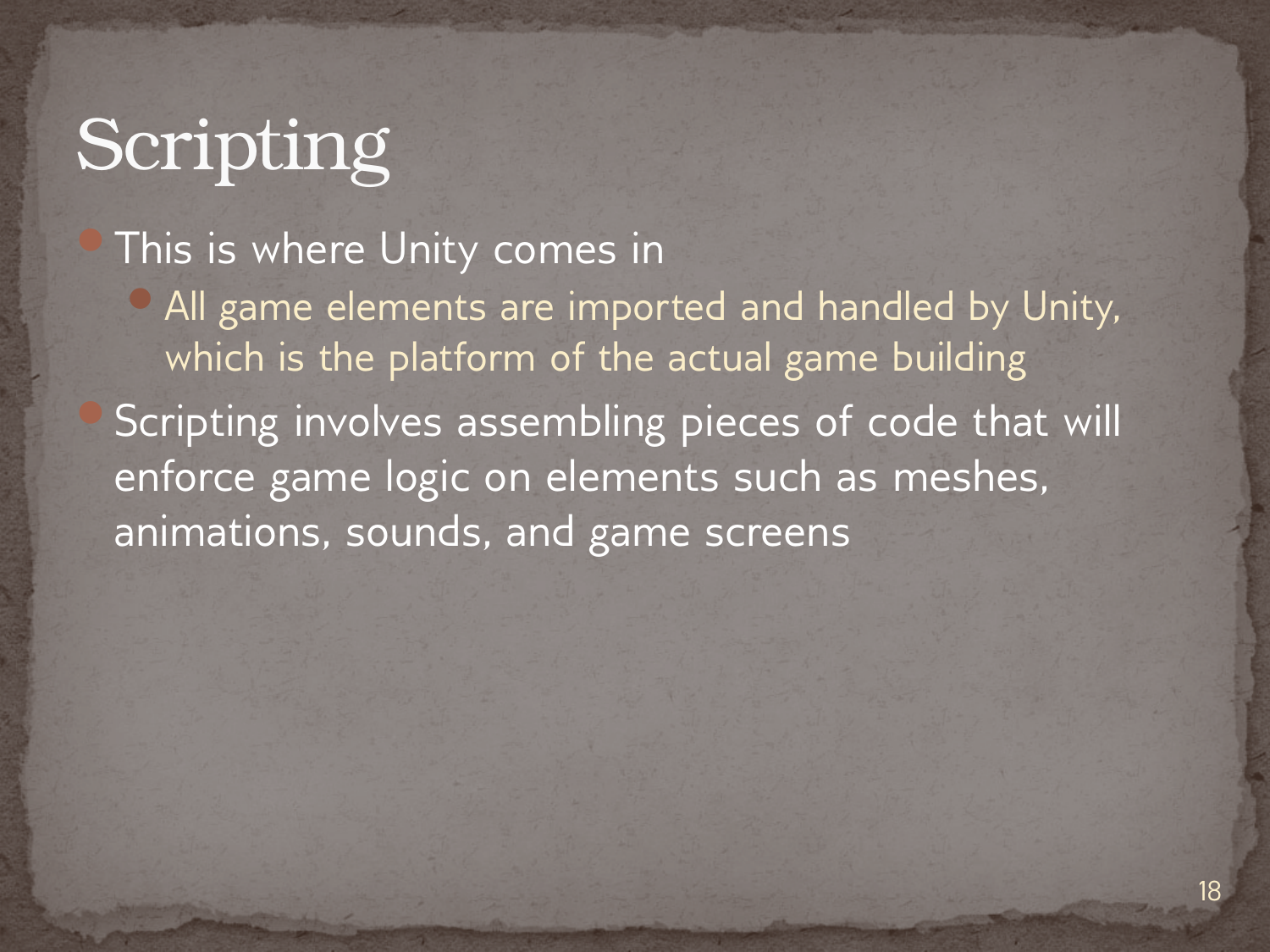

# Scripting
This is where Unity comes in
All game elements are imported and handled by Unity, which is the platform of the actual game building
Scripting involves assembling pieces of code that will enforce game logic on elements such as meshes, animations, sounds, and game screens
18